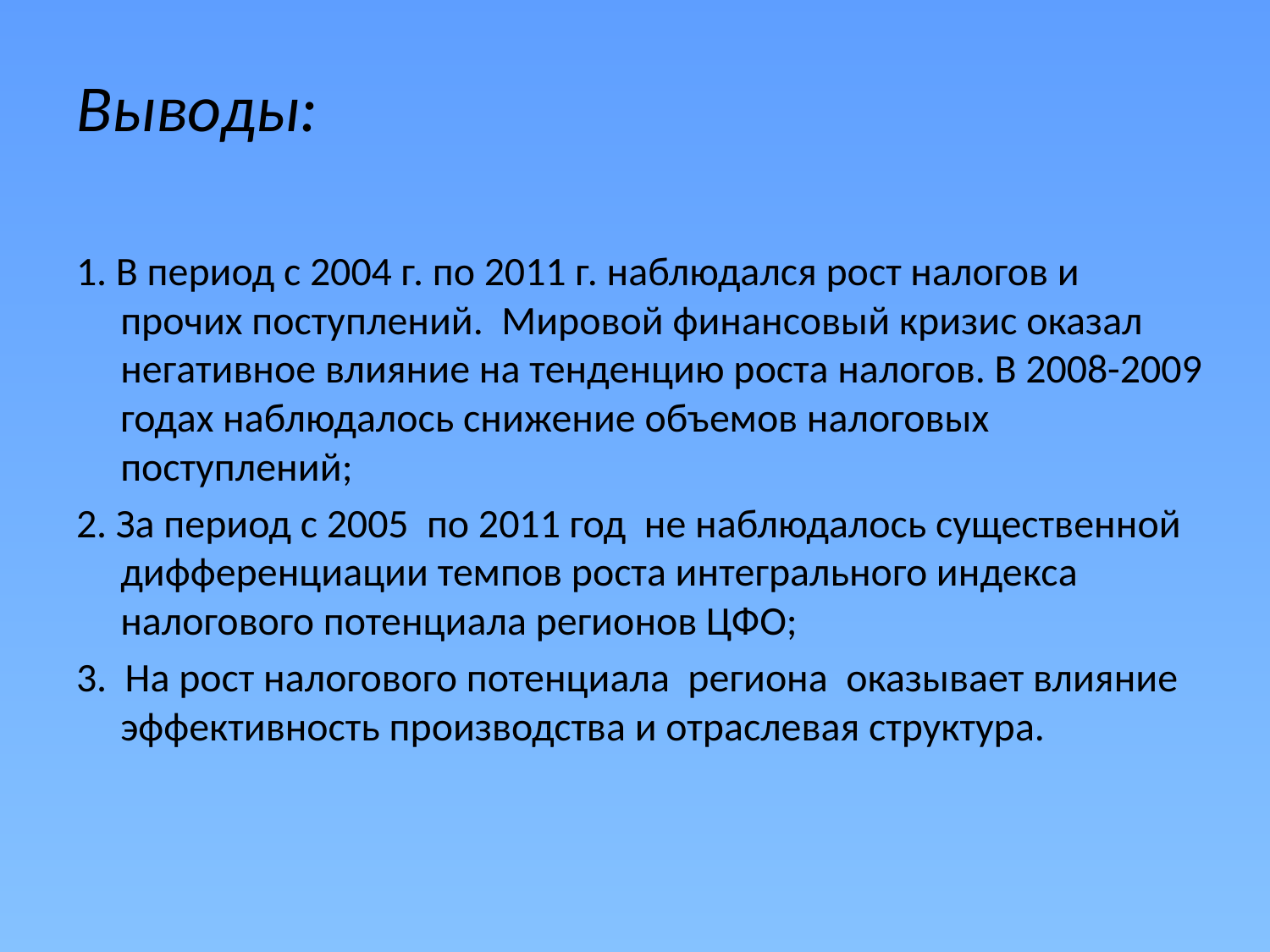

Выводы:

1. В период с 2004 г. по 2011 г. наблюдался рост налогов и прочих поступлений.  Мировой финансовый кризис оказал негативное влияние на тенденцию роста налогов. В 2008-2009 годах наблюдалось снижение объемов налоговых поступлений;
2. За период с 2005  по 2011 год  не наблюдалось существенной дифференциации темпов роста интегрального индекса налогового потенциала регионов ЦФО;
3.  На рост налогового потенциала  региона  оказывает влияние  эффективность производства и отраслевая структура.